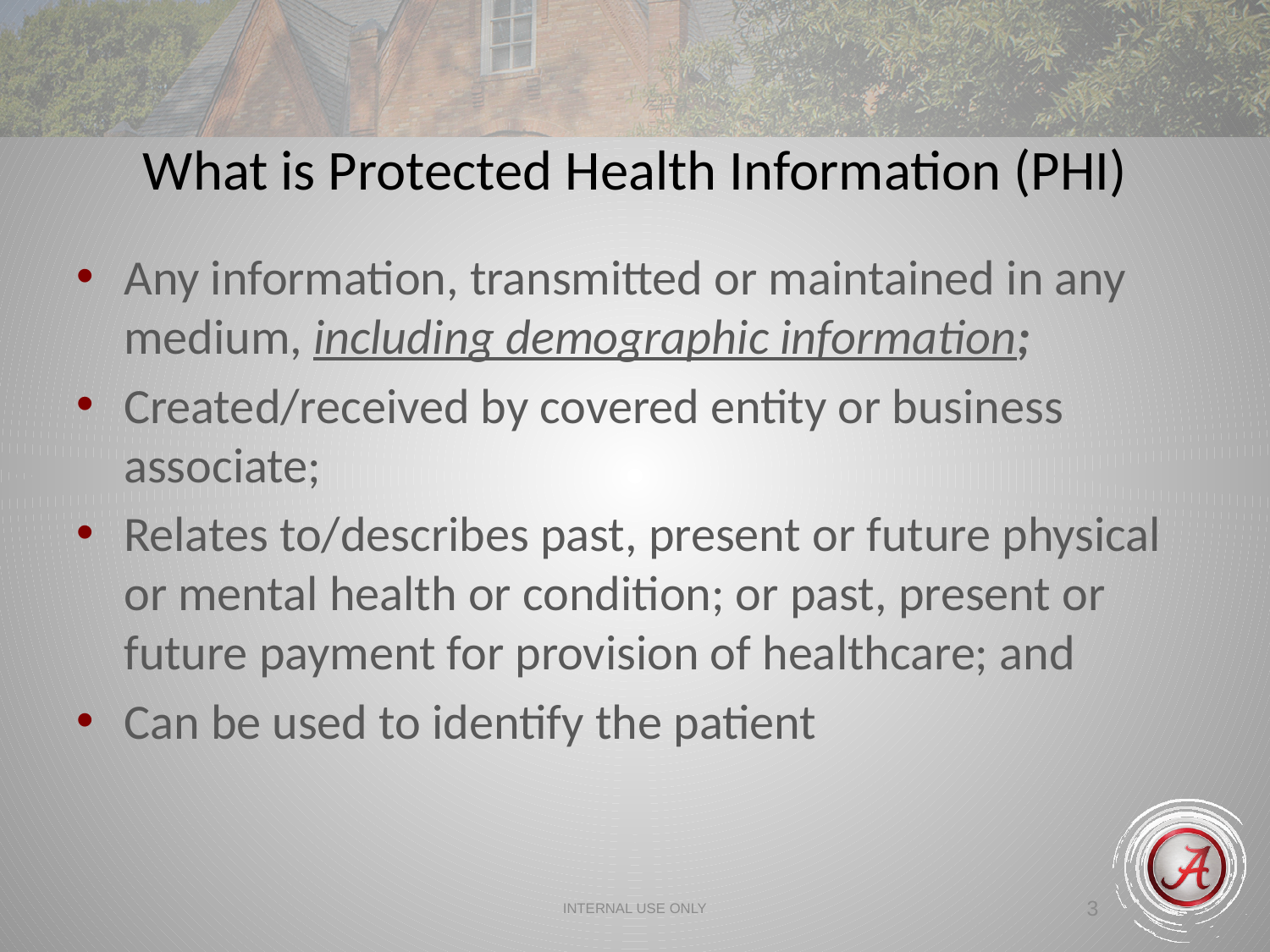

What is Protected Health Information (PHI)
Any information, transmitted or maintained in any medium, including demographic information;
Created/received by covered entity or business associate;
Relates to/describes past, present or future physical or mental health or condition; or past, present or future payment for provision of healthcare; and
Can be used to identify the patient
INTERNAL USE ONLY
3